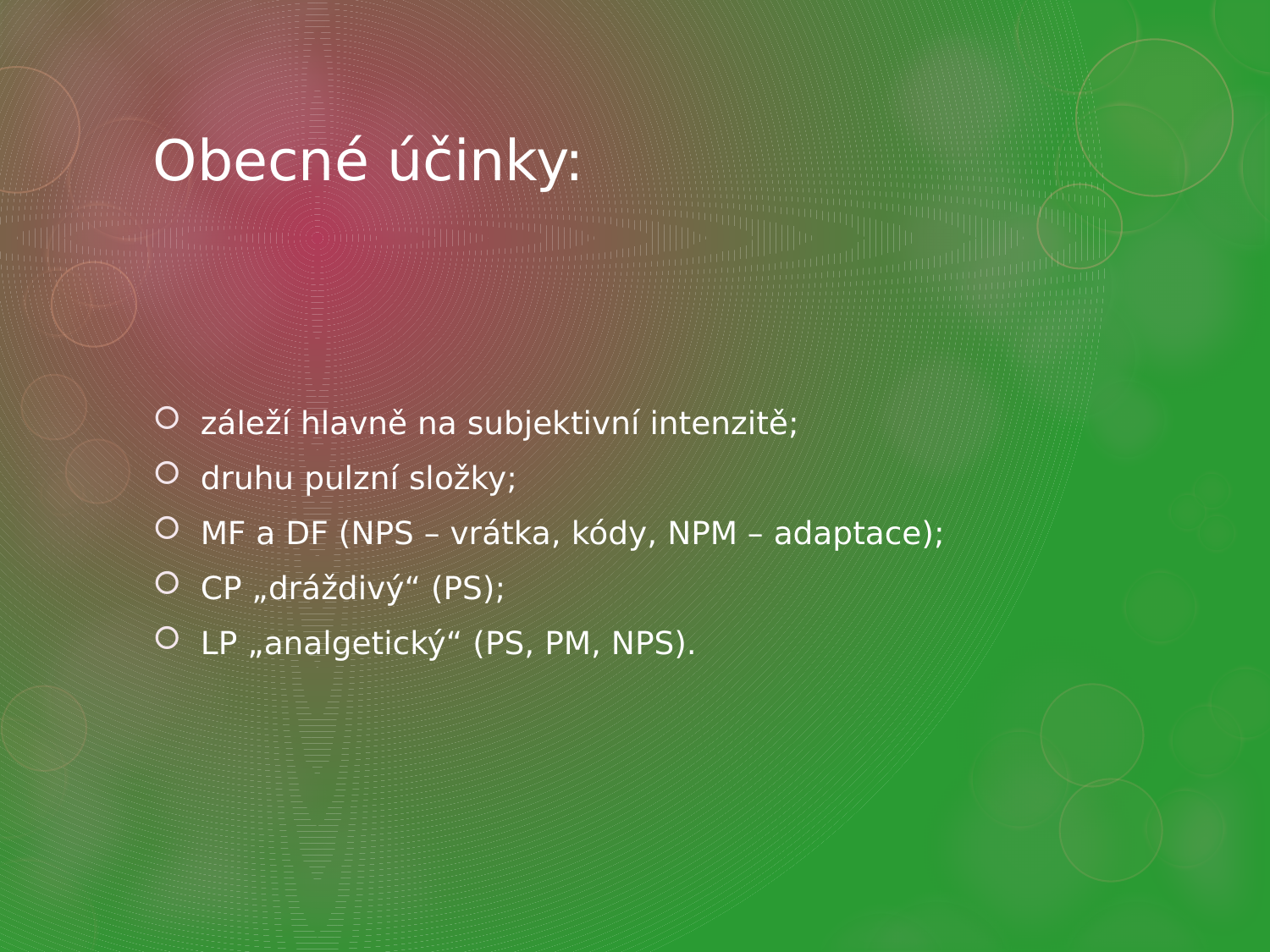

# Obecné účinky:
záleží hlavně na subjektivní intenzitě;
druhu pulzní složky;
MF a DF (NPS – vrátka, kódy, NPM – adaptace);
CP „dráždivý“ (PS);
LP „analgetický“ (PS, PM, NPS).